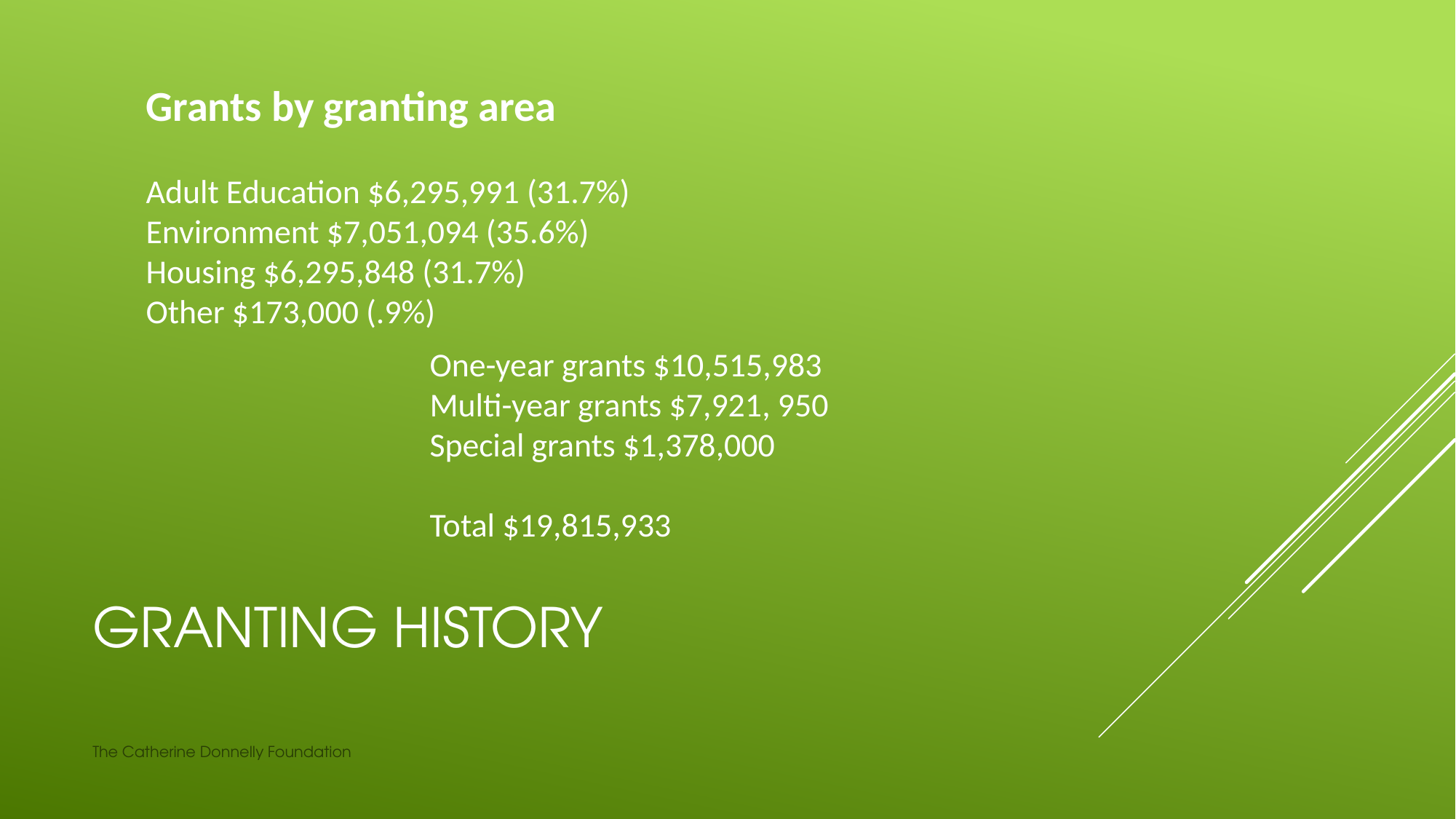

Grants by granting area

Adult Education $6,295,991 (31.7%)
Environment $7,051,094 (35.6%)
Housing $6,295,848 (31.7%)
Other $173,000 (.9%)
One-year grants $10,515,983
Multi-year grants $7,921, 950
Special grants $1,378,000

Total $19,815,933
# Granting history
The Catherine Donnelly Foundation